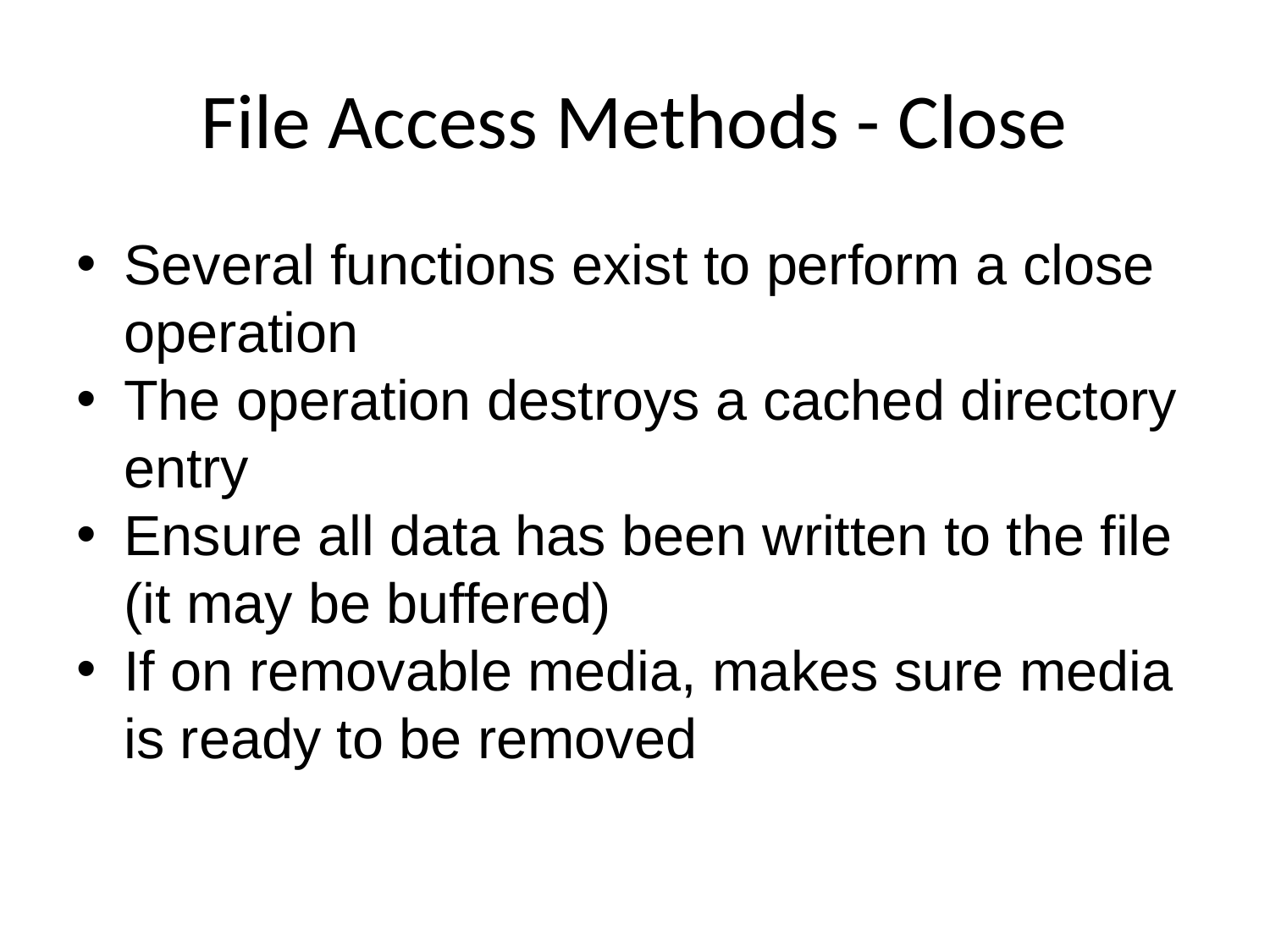

# File Access Methods - Close
Several functions exist to perform a close operation
The operation destroys a cached directory entry
Ensure all data has been written to the file (it may be buffered)
If on removable media, makes sure media is ready to be removed